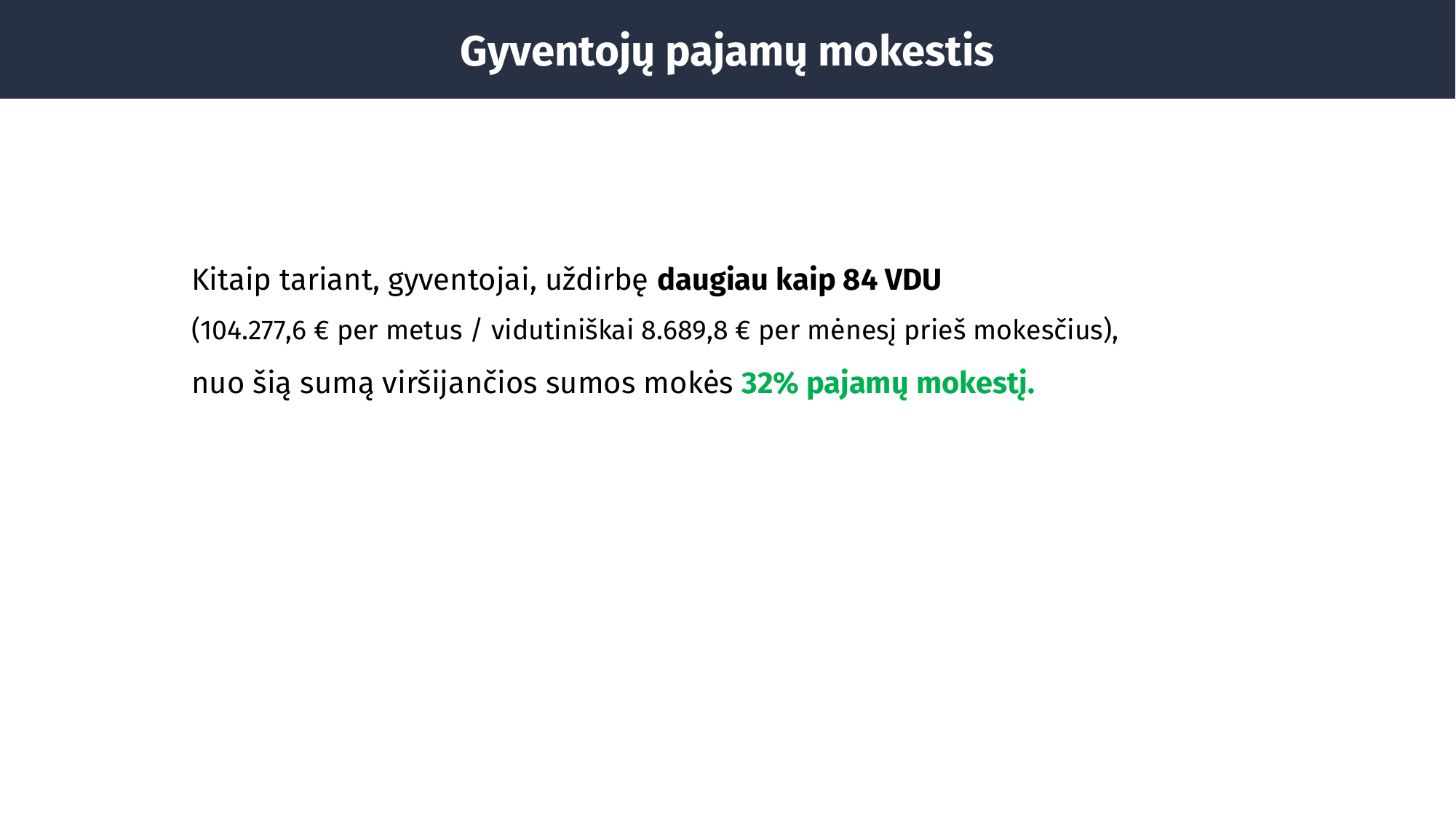

Gyventojų pajamų mokestis
Kitaip tariant, gyventojai, uždirbę daugiau kaip 84 VDU
(104.277,6 € per metus / vidutiniškai 8.689,8 € per mėnesį prieš mokesčius),
nuo šią sumą viršijančios sumos mokės 32% pajamų mokestį.